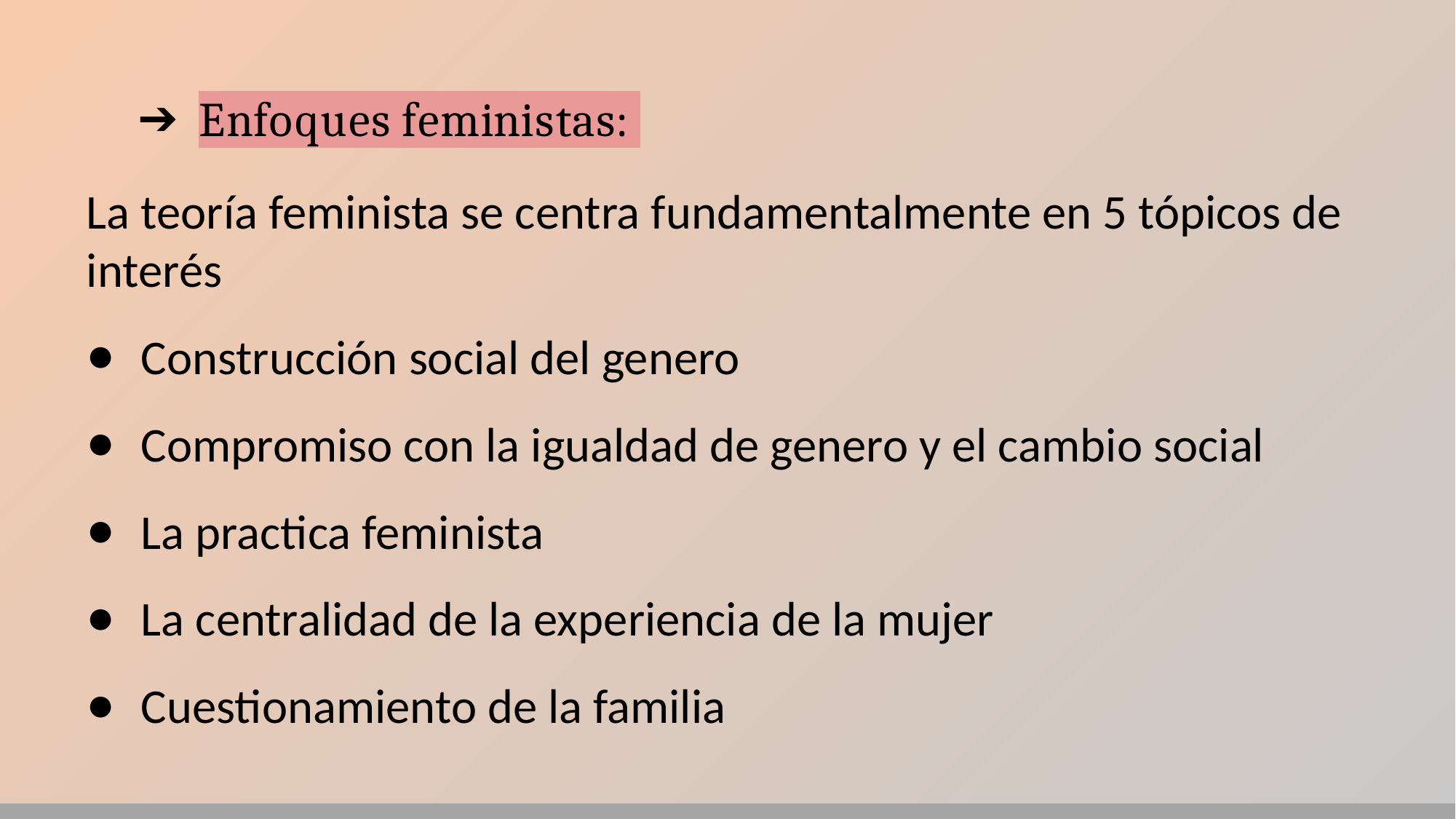

Enfoques feministas:
#
La teoría feminista se centra fundamentalmente en 5 tópicos de interés
Construcción social del genero
Compromiso con la igualdad de genero y el cambio social
La practica feminista
La centralidad de la experiencia de la mujer
Cuestionamiento de la familia